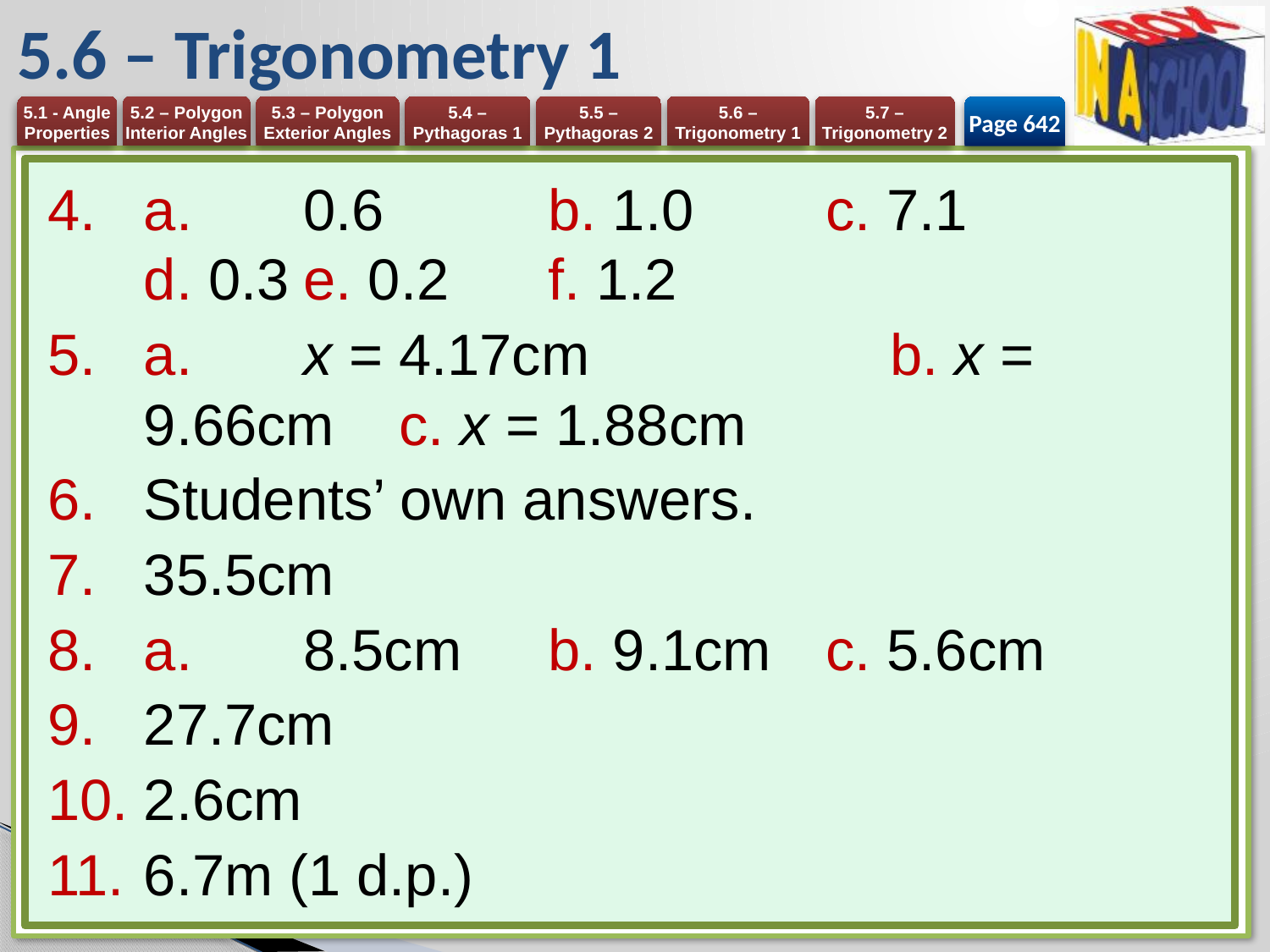

# 5.6 – Trigonometry 1
Page 642
a.	0.6	b. 1.0	c. 7.1
d. 0.3	e. 0.2	f. 1.2
a.	x = 4.17cm	    b. x = 9.66cm    c. x = 1.88cm
Students’ own answers.
35.5cm
a.	8.5cm	b. 9.1cm	c. 5.6cm
27.7cm
2.6cm
6.7m (1 d.p.)